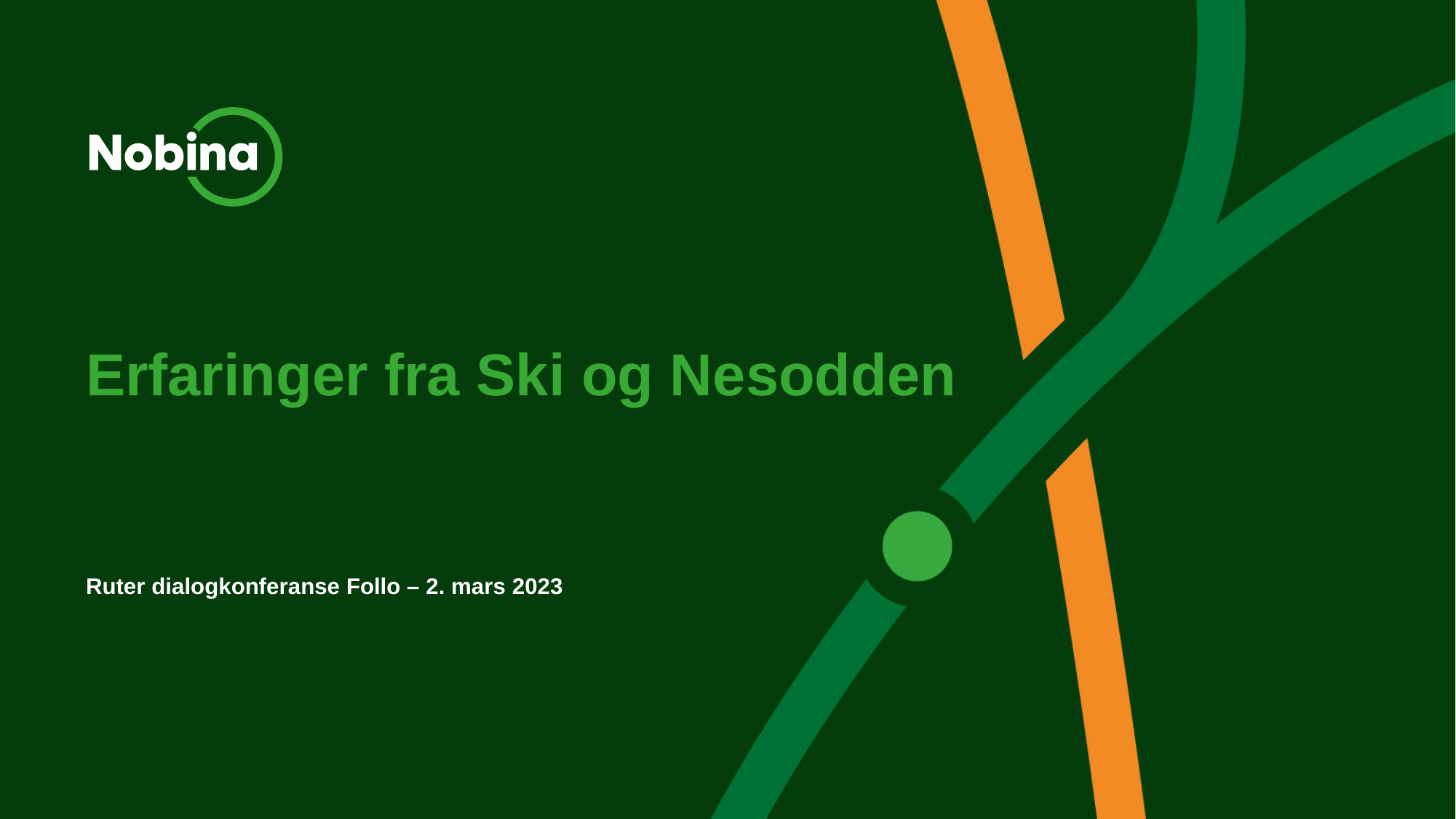

# Erfaringer fra Ski og Nesodden
Ruter dialogkonferanse Follo – 2. mars 2023